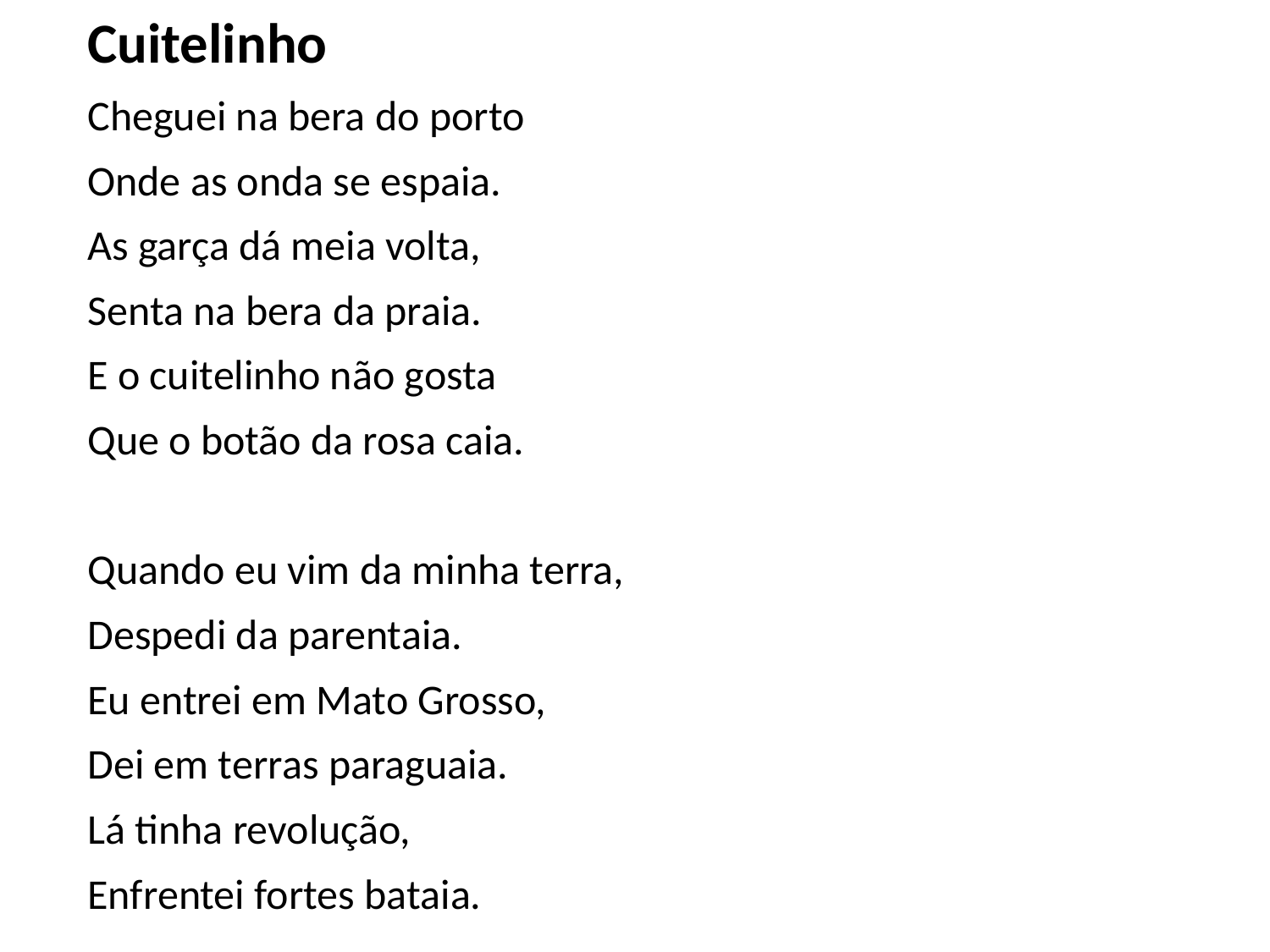

Cuitelinho
Cheguei na bera do porto
Onde as onda se espaia.
As garça dá meia volta,
Senta na bera da praia.
E o cuitelinho não gosta
Que o botão da rosa caia.

Quando eu vim da minha terra,
Despedi da parentaia.
Eu entrei em Mato Grosso,
Dei em terras paraguaia.
Lá tinha revolução,
Enfrentei fortes bataia.